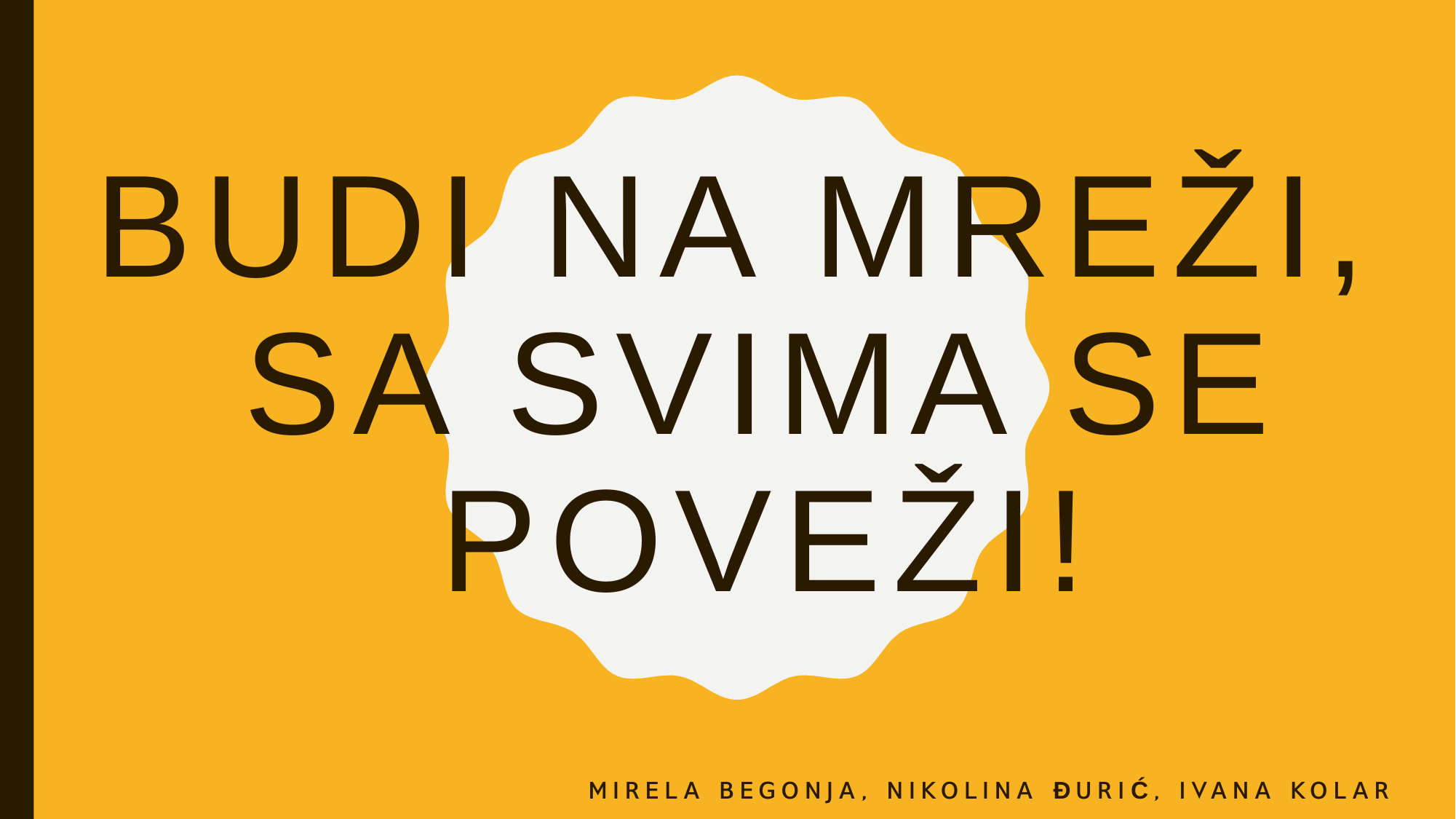

# BUDI NA MREŽI, SA SVIMA SE POVEŽI!
Mirela begonja, nikolina đurić, ivana kolar